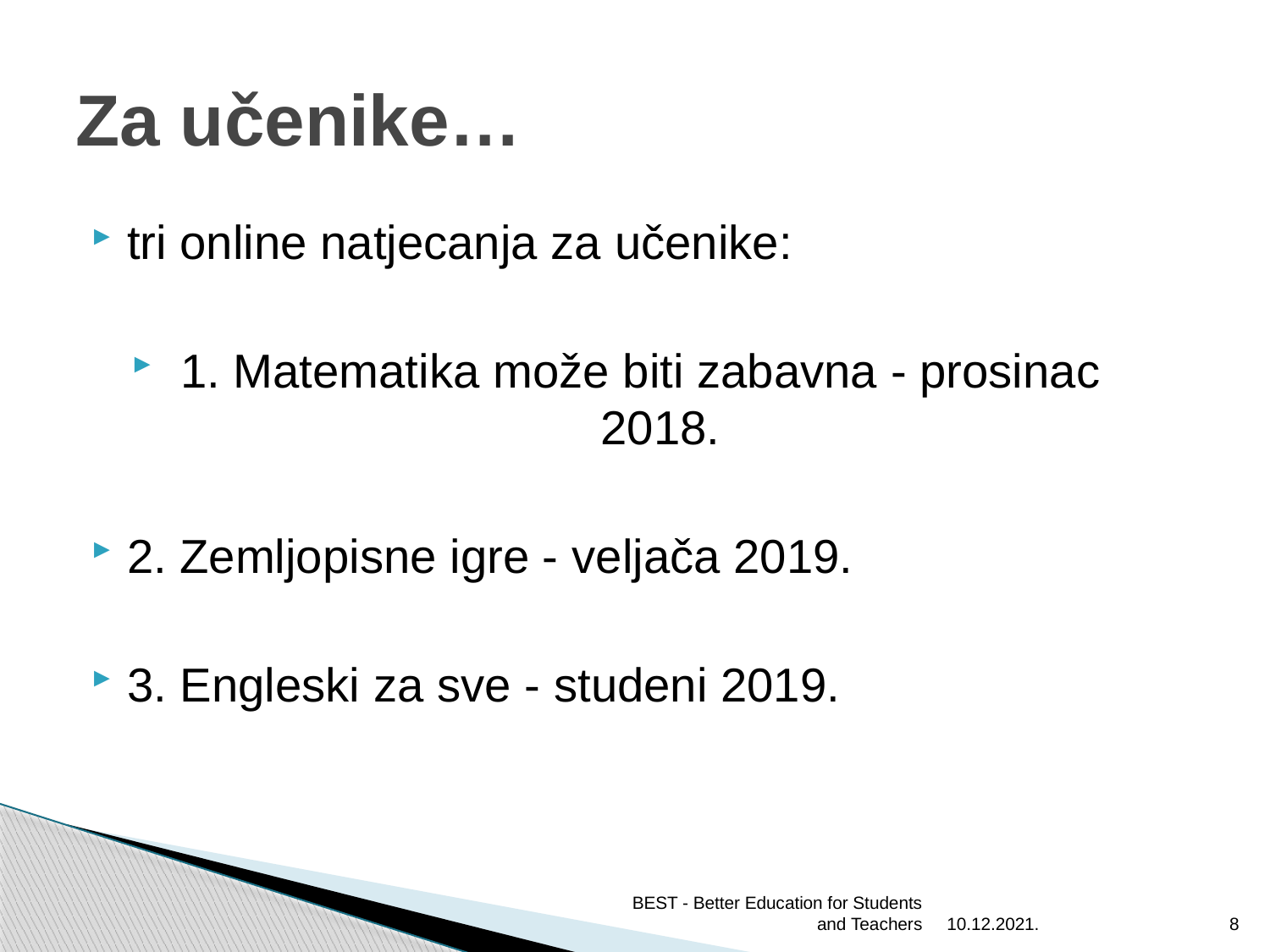

# Za učenike…
tri online natjecanja za učenike:

 1. Matematika može biti zabavna - prosinac     2018.

2. Zemljopisne igre - veljača 2019.

3. Engleski za sve - studeni 2019.

BEST - Better Education for Students and Teachers
10.12.2021.
8